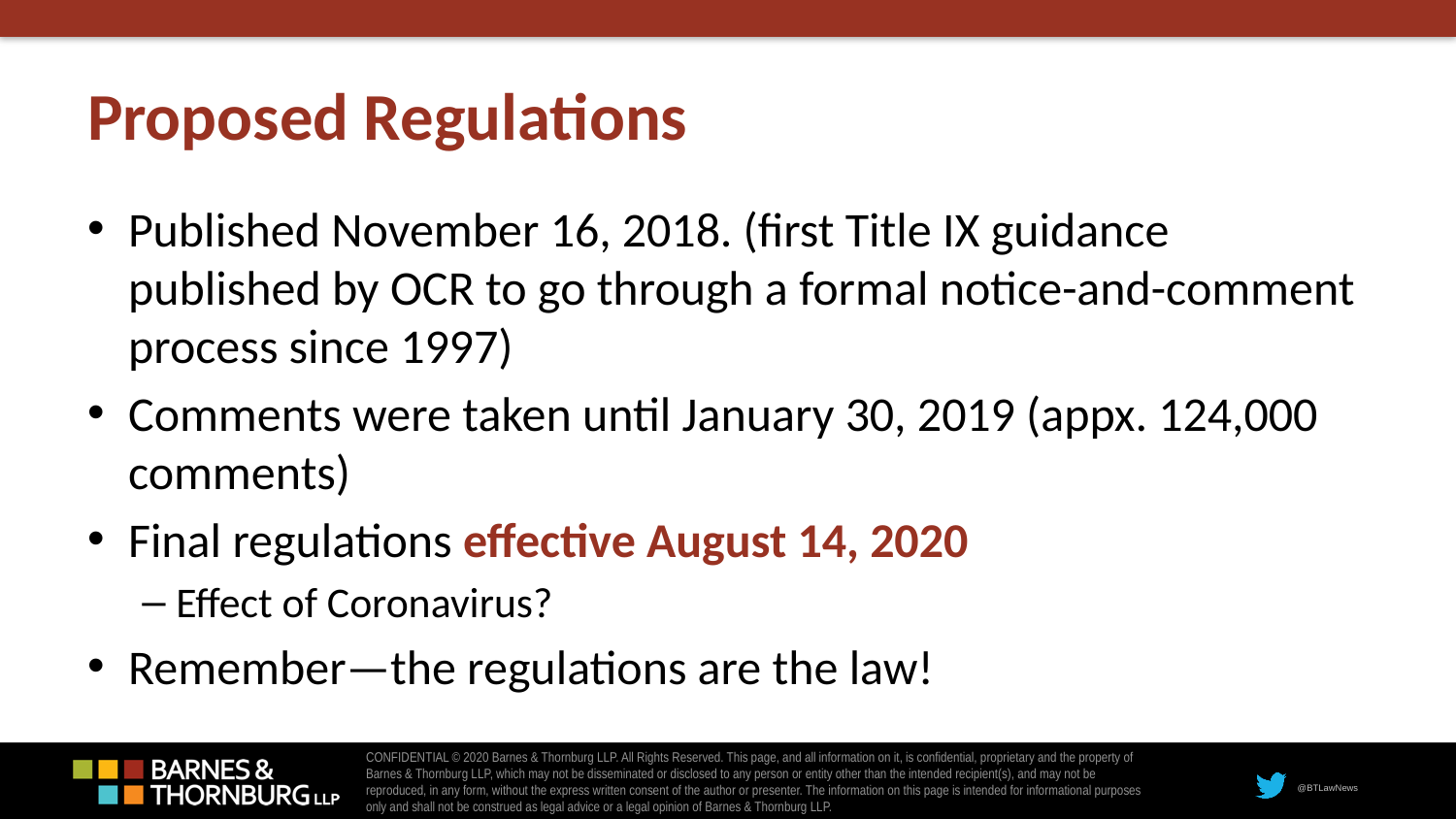

# Proposed Regulations
Published November 16, 2018. (first Title IX guidance published by OCR to go through a formal notice-and-comment process since 1997)
Comments were taken until January 30, 2019 (appx. 124,000 comments)
Final regulations effective August 14, 2020
Effect of Coronavirus?
Remember—the regulations are the law!